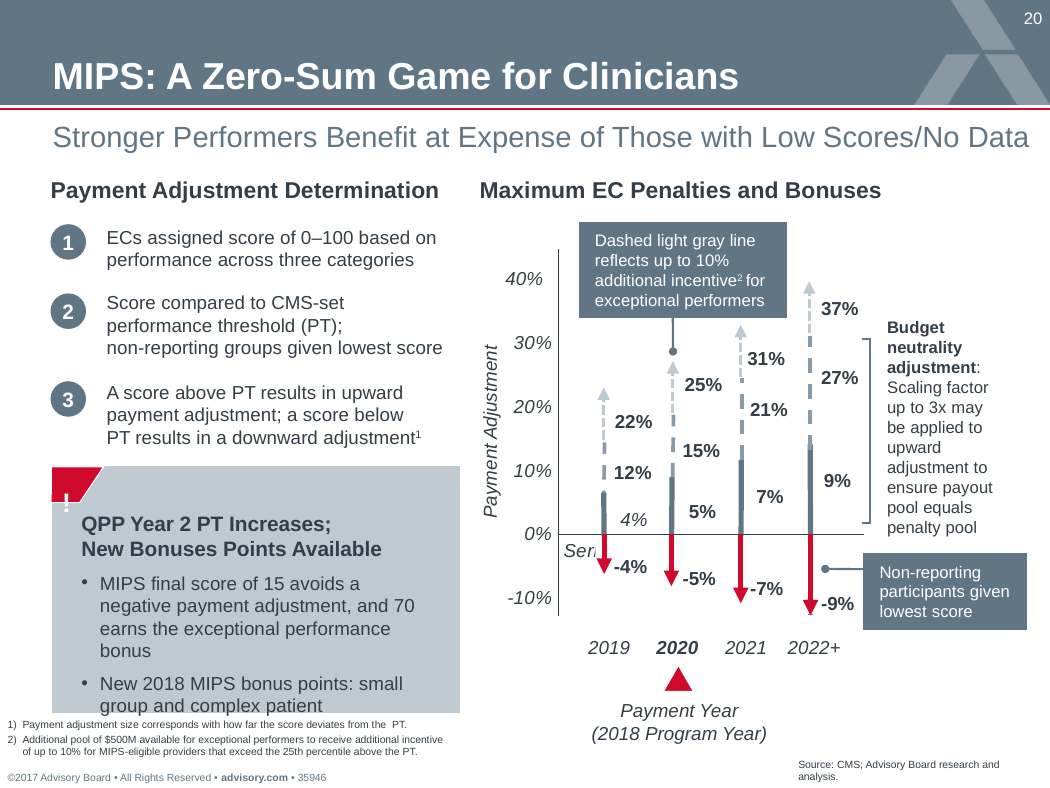

# MIPS: A Zero-Sum Game for Clinicians
Stronger Performers Benefit at Expense of Those with Low Scores/No Data
Payment Adjustment Determination
Maximum EC Penalties and Bonuses
Dashed light gray line reflects up to 10% additional incentive2 for exceptional performers
1
ECs assigned score of 0–100 based on performance across three categories
40%
Score compared to CMS-set performance threshold (PT);
non-reporting groups given lowest score
2
37%
Budget neutrality adjustment: Scaling factor up to 3x may be applied to upward adjustment to ensure payout pool equals penalty pool

### Chart

| Category | 2019 | 2020 | 2021 | 2022 |
|---|---|---|---|---|
|  | None | None | None | None |
|  | None | None | None | None |
|  | None | None | None | None |
|  | None | None | None | None |
31%
27%
25%
A score above PT results in upward payment adjustment; a score below
PT results in a downward adjustment1
3
21%
22%
Payment Adjustment
15%
12%
QPP Year 2 PT Increases;
New Bonuses Points Available
!

9%
7%
5%
4%

Non-reporting participants given lowest score
-4%
MIPS final score of 15 avoids a negative payment adjustment, and 70 earns the exceptional performance bonus
New 2018 MIPS bonus points: small group and complex patient
-5%
-7%
-9%
2019
2020
2021
2022+

Payment Year
(2018 Program Year)

Payment adjustment size corresponds with how far the score deviates from the  PT.
Additional pool of $500M available for exceptional performers to receive additional incentive of up to 10% for MIPS-eligible providers that exceed the 25th percentile above the PT.
Source: CMS; Advisory Board research and analysis.